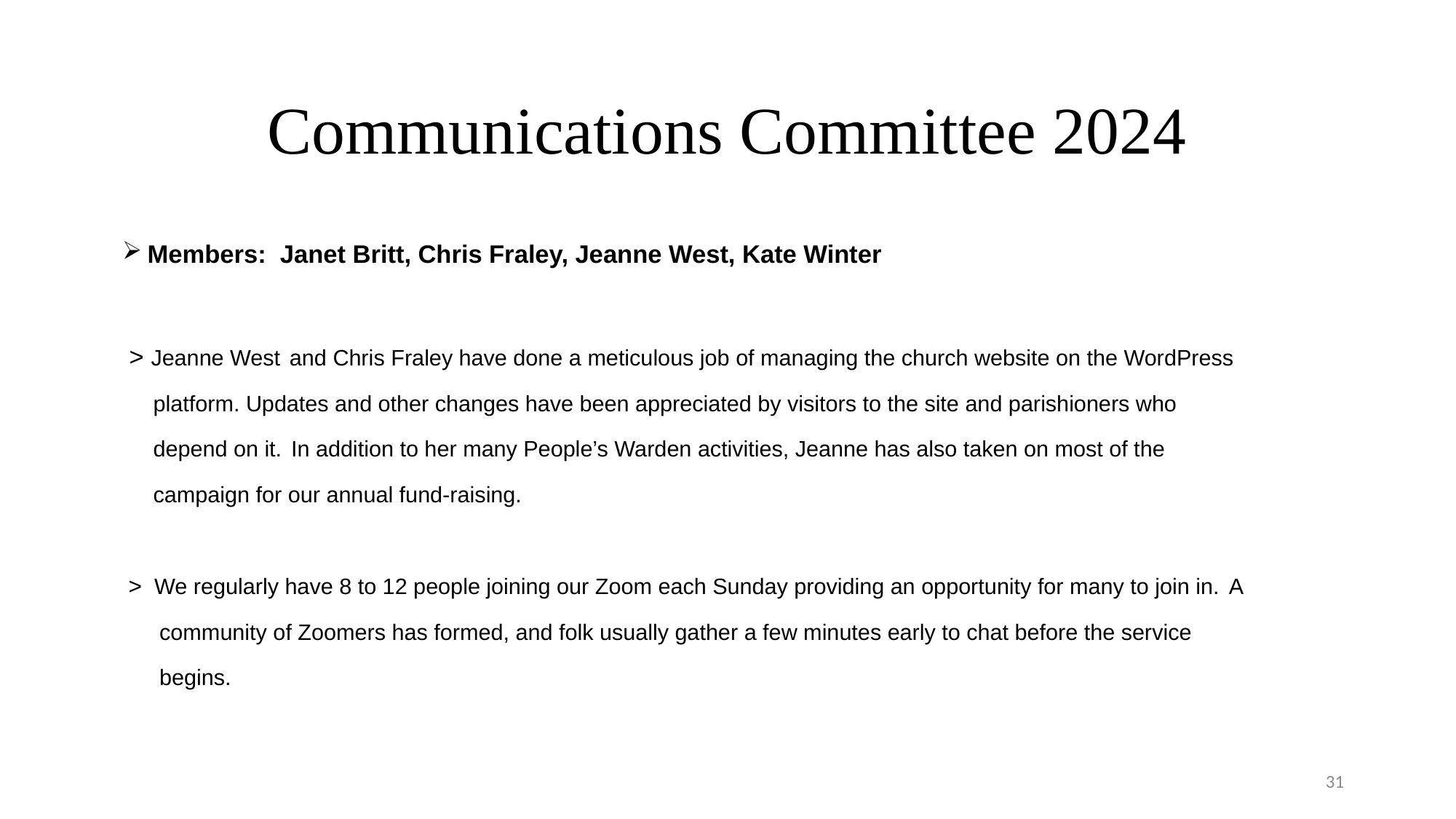

# Communications Committee 2024
Members:  Janet Britt, Chris Fraley, Jeanne West, Kate Winter

 > Jeanne West and Chris Fraley have done a meticulous job of managing the church website on the WordPress
     platform. Updates and other changes have been appreciated by visitors to the site and parishioners who
     depend on it. In addition to her many People’s Warden activities, Jeanne has also taken on most of the
     campaign for our annual fund-raising.

 >  We regularly have 8 to 12 people joining our Zoom each Sunday providing an opportunity for many to join in. A
      community of Zoomers has formed, and folk usually gather a few minutes early to chat before the service
      begins.

31